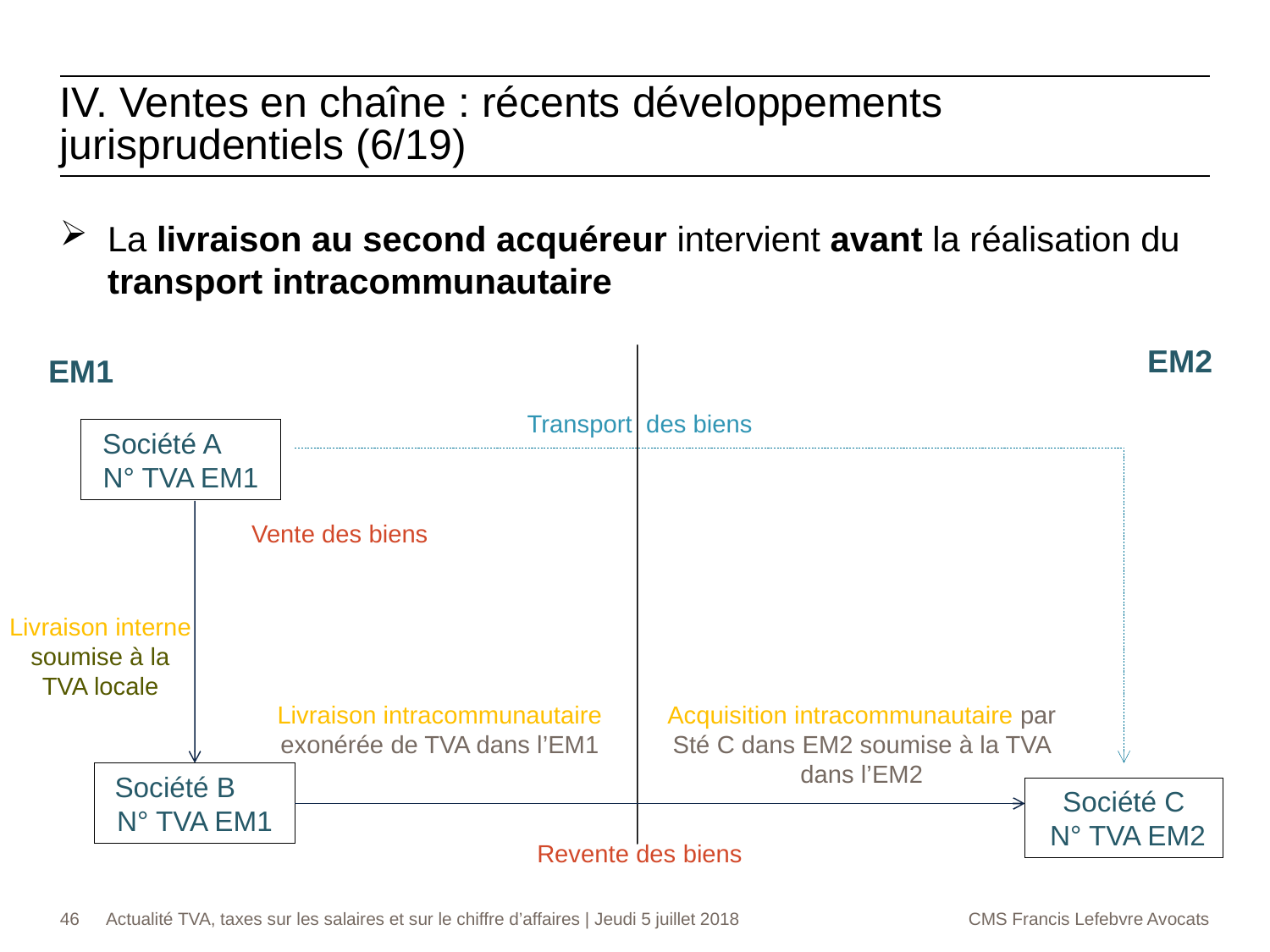

IV. Ventes en chaîne : récents développements jurisprudentiels (6/19)
La livraison au second acquéreur intervient avant la réalisation du transport intracommunautaire

EM2
EM1

Transport  des biens
Société A      N° TVA EM1
Vente des biens
Livraison interne soumise à la TVA locale
Livraison intracommunautaire exonérée de TVA dans l’EM1
Acquisition intracommunautaire par Sté C dans EM2 soumise à la TVA dans l’EM2
Société B      N° TVA EM1
Société C
 N° TVA EM2
Revente des biens
46